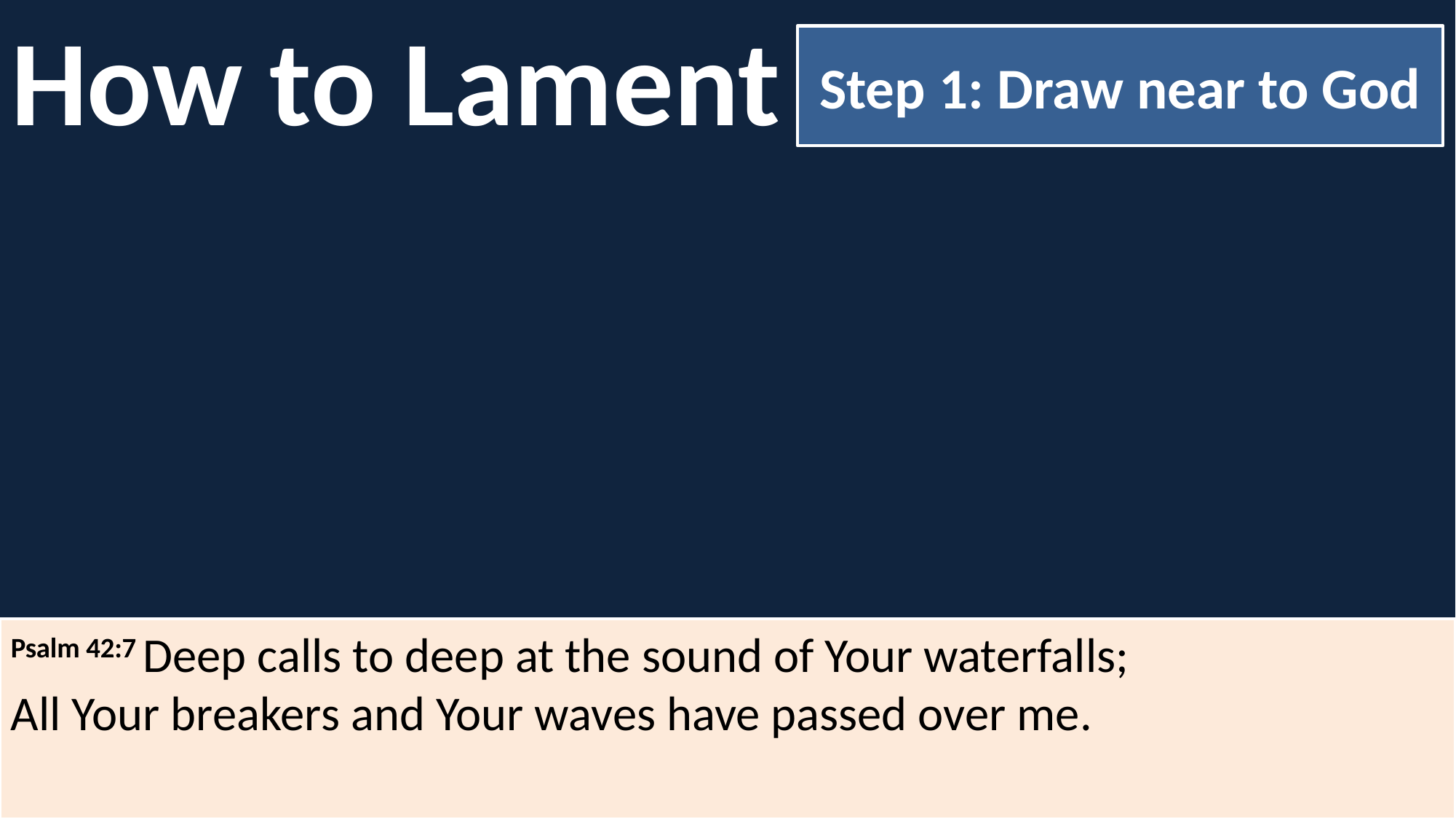

How to Lament
Step 1: Draw near to God
Psalm 42:7 Deep calls to deep at the sound of Your waterfalls;
All Your breakers and Your waves have passed over me.